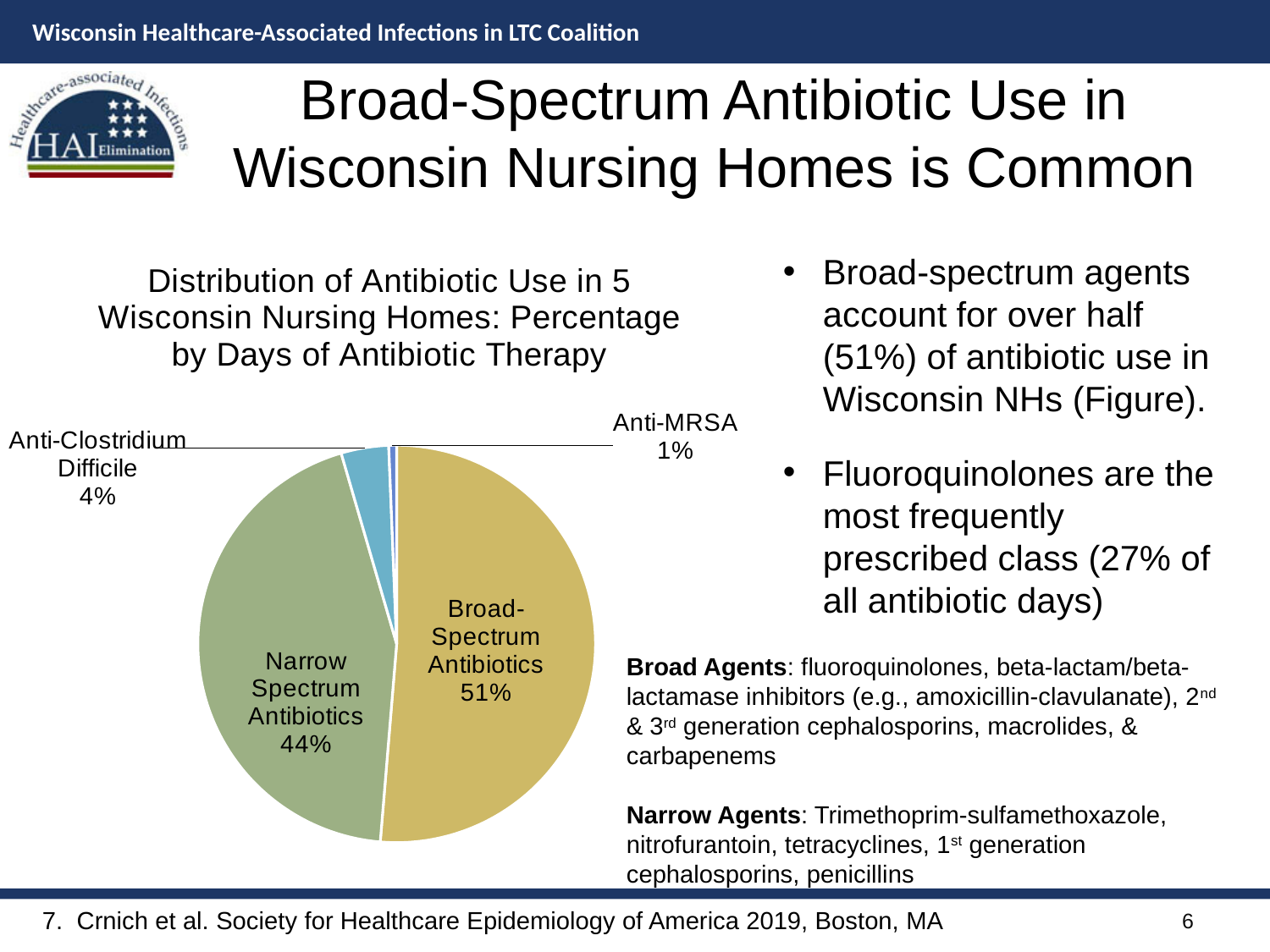

# Broad-Spectrum Antibiotic Use in Wisconsin Nursing Homes is Common

### Chart: Distribution of Antibiotic Use in 5 Wisconsin Nursing Homes: Percentage by Days of Antibiotic Therapy

| Category | Sales |
|---|---|
| Broad-Spectrum Antibiotics | 2961.0 |
| Narrow Spectrum Antibiotics | 2549.0 |
| Anti-Clostridium Difficile | 223.0 |
| Anti-MRSA | 37.0 |
Broad-spectrum agents account for over half (51%) of antibiotic use in Wisconsin NHs (Figure).
Fluoroquinolones are the most frequently prescribed class (27% of all antibiotic days)
Broad Agents: fluoroquinolones, beta-lactam/beta-lactamase inhibitors (e.g., amoxicillin-clavulanate), 2nd & 3rd generation cephalosporins, macrolides, & carbapenems

Narrow Agents: Trimethoprim-sulfamethoxazole, nitrofurantoin, tetracyclines, 1st generation cephalosporins, penicillins
6
7.  Crnich et al. Society for Healthcare Epidemiology of America 2019, Boston, MA